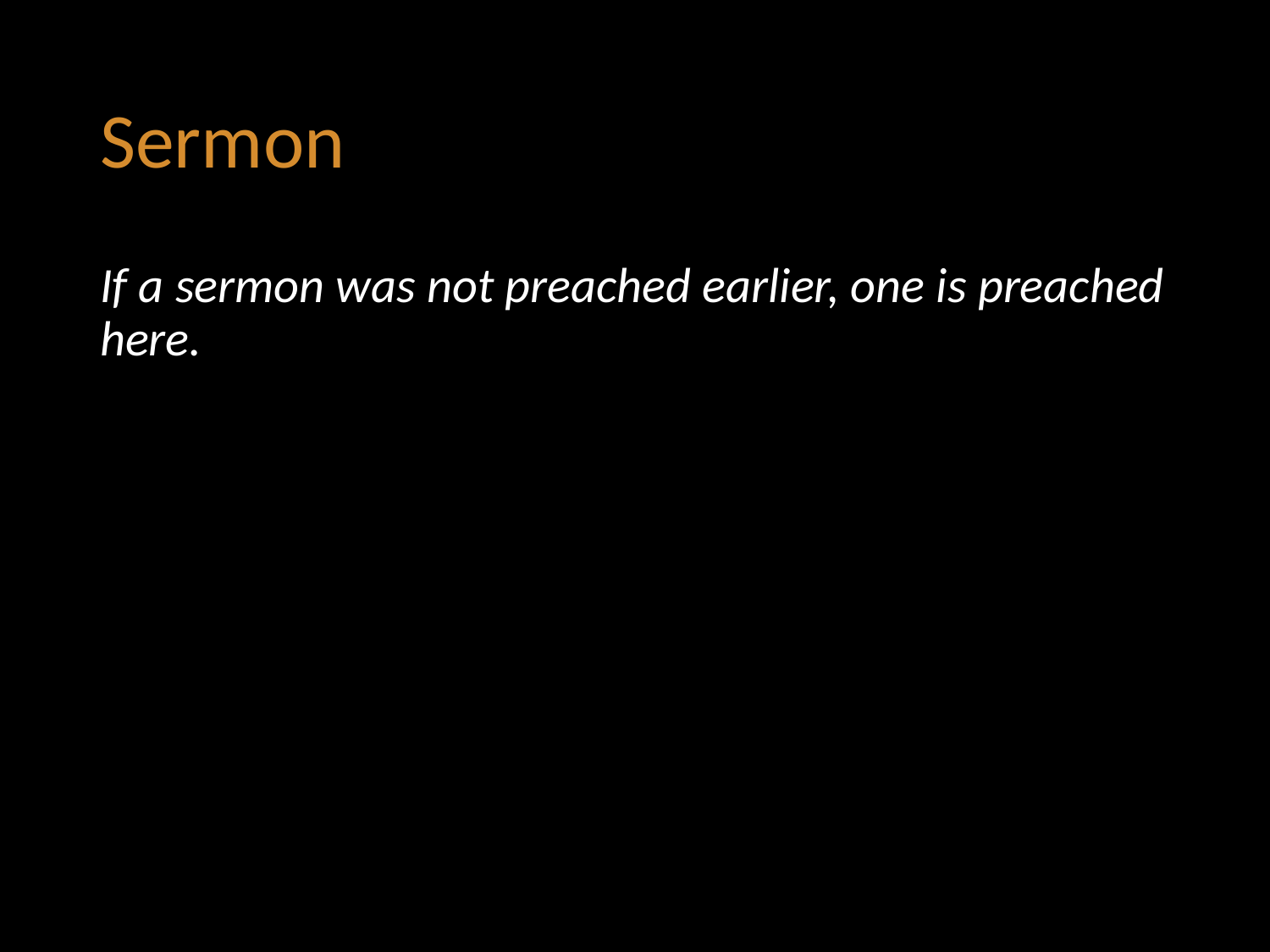

# Sermon
If a sermon was not preached earlier, one is preached here.